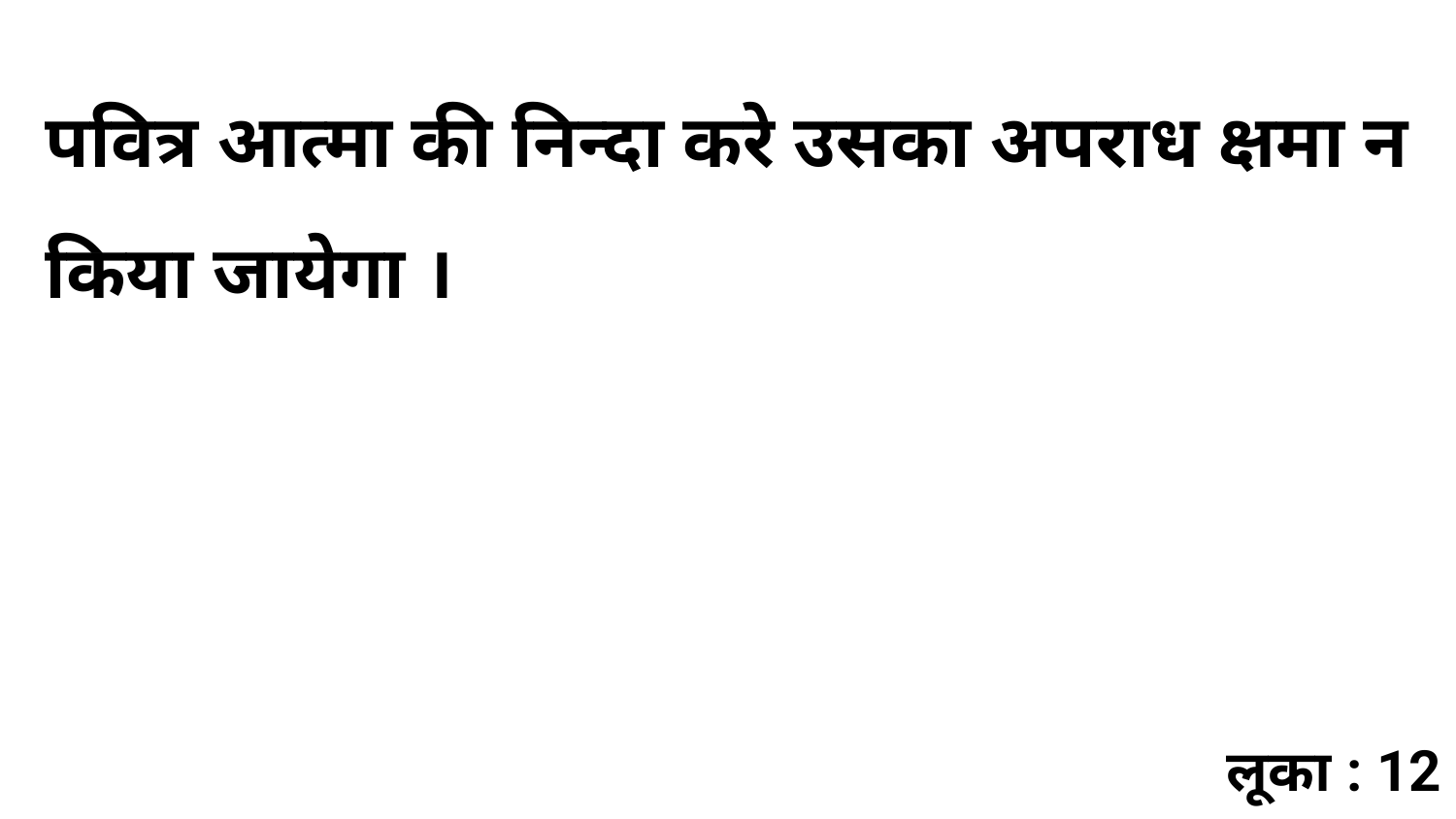

पवित्र आत्मा की निन्दा करे उसका अपराध क्षमा न किया जायेगा ।
लूका : 12